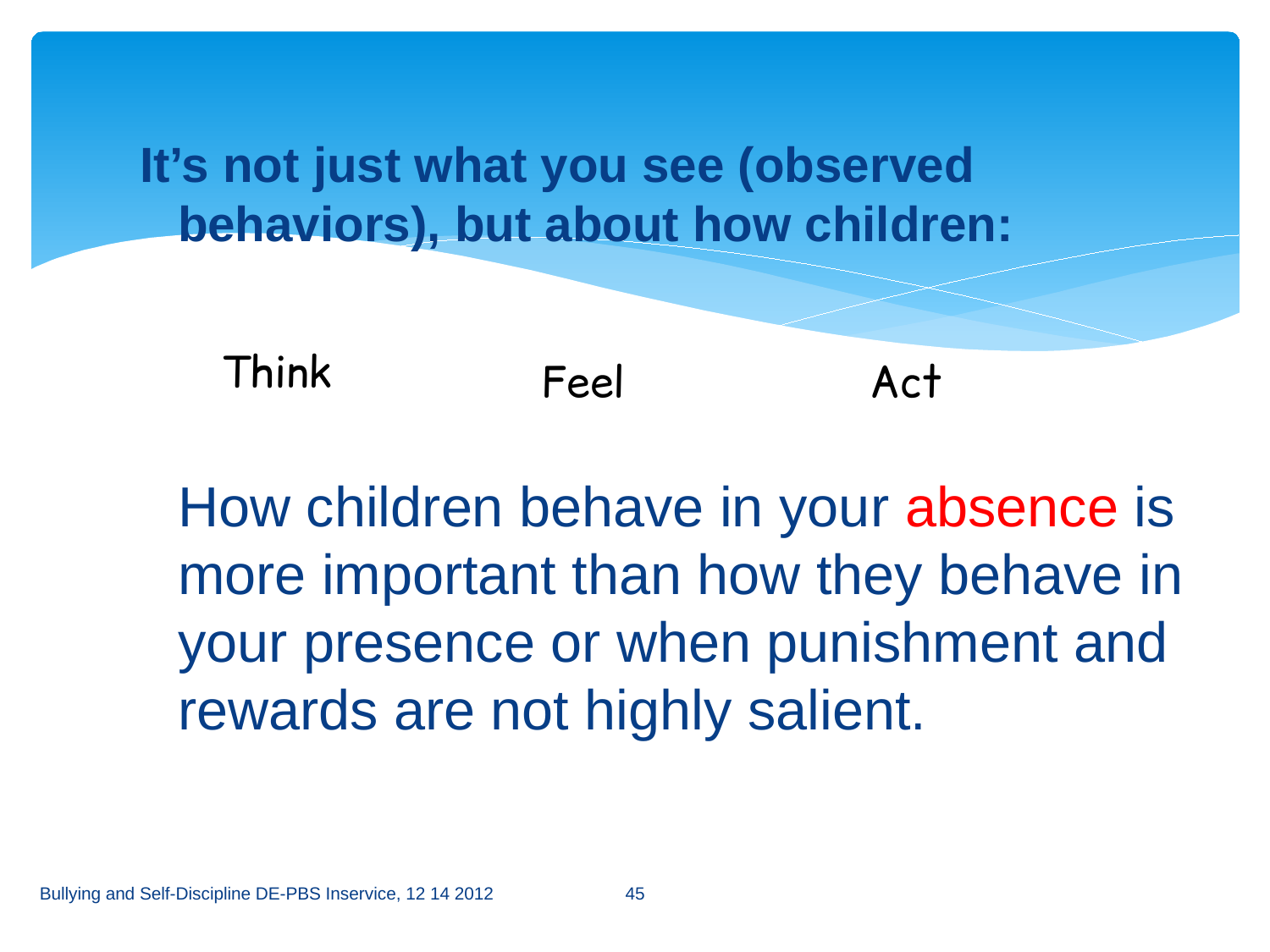

It’s not just what you see (observed behaviors), but about how children:

	How children behave in your absence is more important than how they behave in your presence or when punishment and rewards are not highly salient.

    Think
Feel
Act
45
Bullying and Self-Discipline DE-PBS Inservice, 12 14 2012